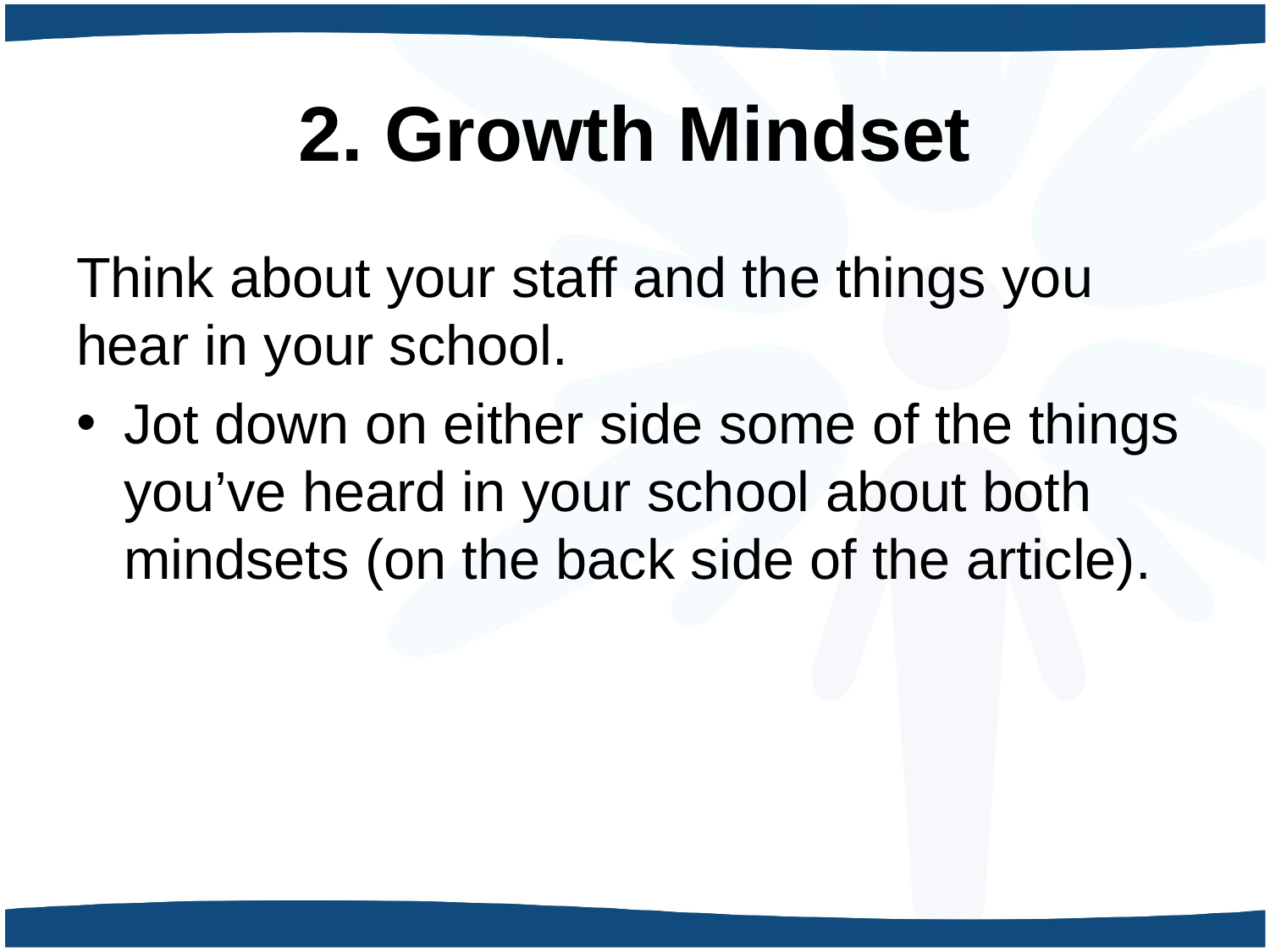

# 2. Growth Mindset
Think about your staff and the things you hear in your school.
Jot down on either side some of the things you’ve heard in your school about both mindsets (on the back side of the article).